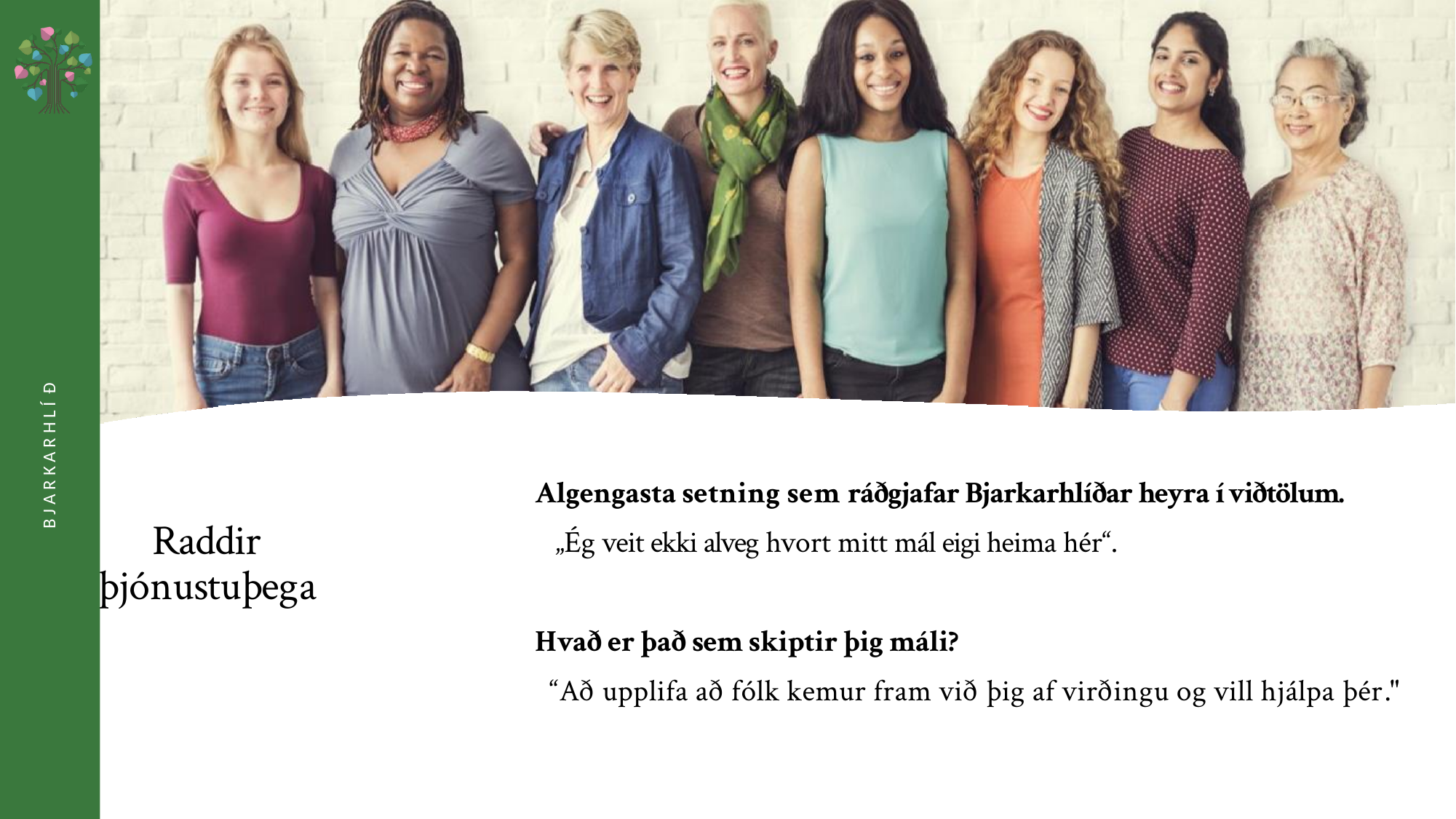

B J A R K A R H L Í Ð
Algengasta setning sem ráðgjafar Bjarkarhlíðar heyra í viðtölum.
   „Ég veit ekki alveg hvort mitt mál eigi heima hér“.

Hvað er það sem skiptir þig máli?
  “Að upplifa að fólk kemur fram við þig af virðingu og vill hjálpa þér."

Raddir  þjónustuþega